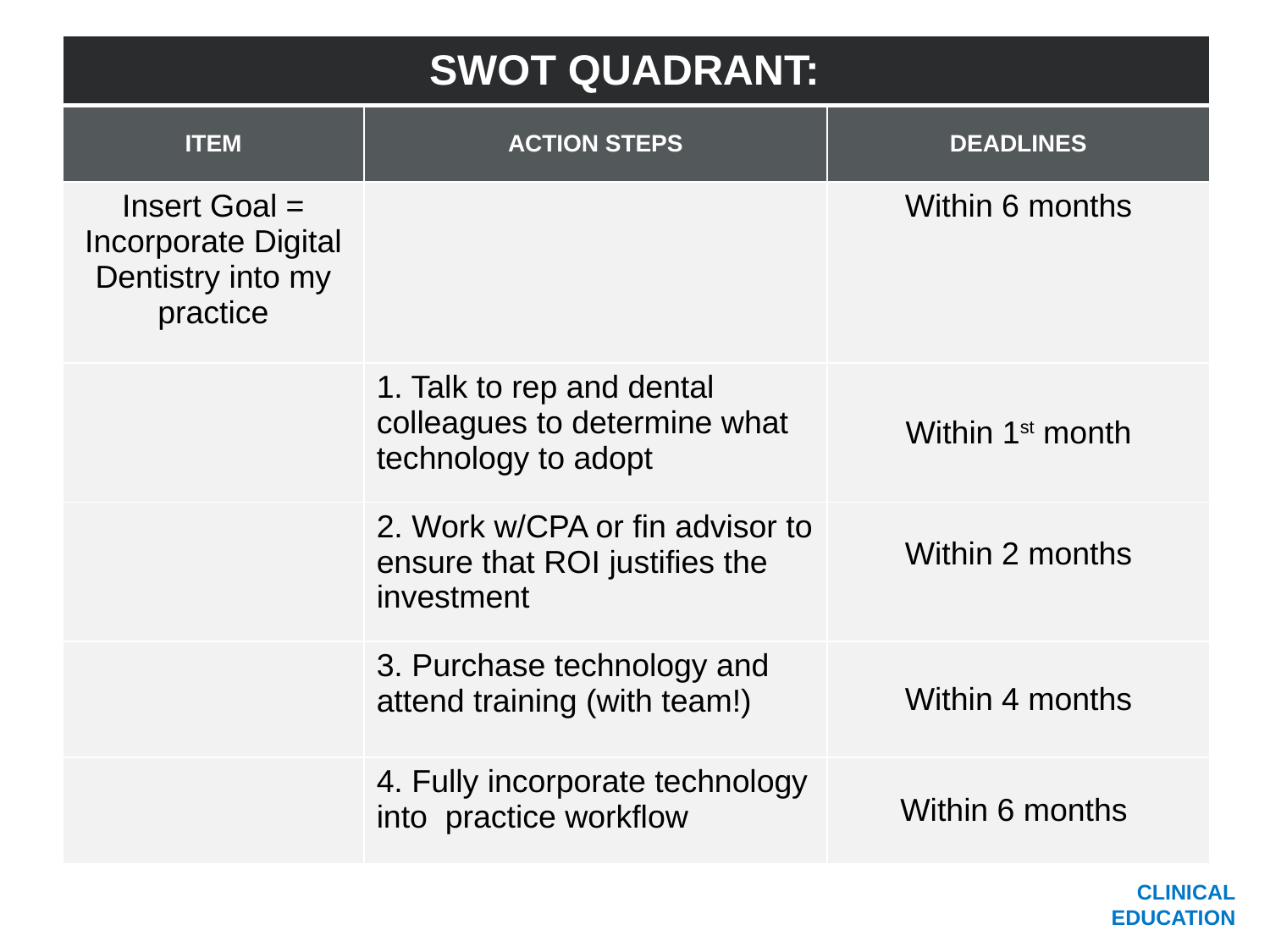

| SWOT QUADRANT: |  |  |
| --- | --- | --- |
| ITEM | ACTION STEPS | DEADLINES |
| Insert Goal = Incorporate Digital Dentistry into my practice |  | Within 6 months |
|  | 1. Talk to rep and dental colleagues to determine what technology to adopt | Within 1st month |
|  | 2. Work w/CPA or fin advisor to ensure that ROI justifies the investment | Within 2 months |
|  | 3. Purchase technology and attend training (with team!) | Within 4 months |
|  | 4. Fully incorporate technology into practice workflow | Within 6 months |